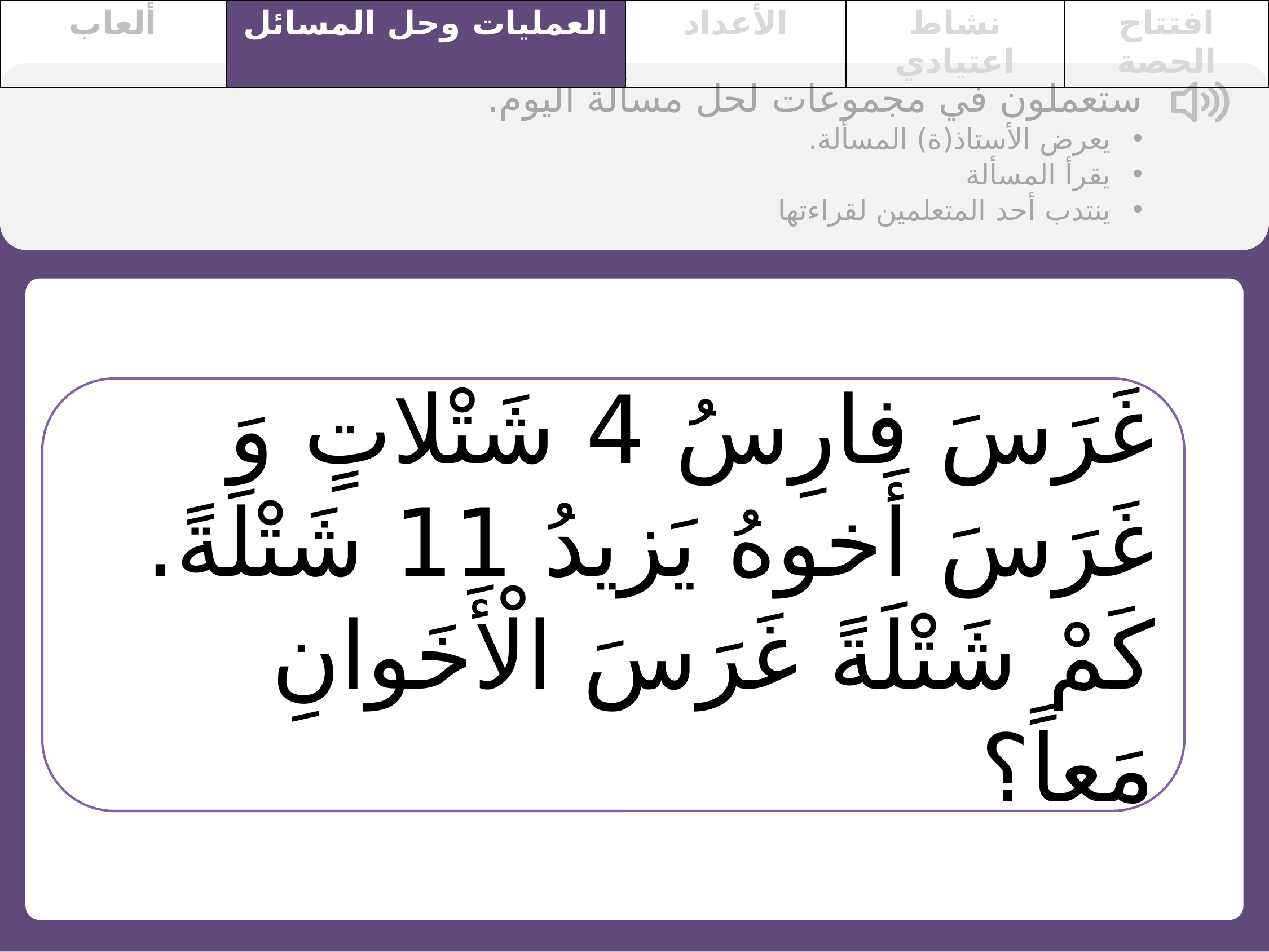

| ألعاب | العمليات وحل المسائل | الأعداد | نشاط اعتيادي | افتتاح الحصة |
| --- | --- | --- | --- | --- |

ستعملون في مجموعات لحل مسألة اليوم.
يعرض الأستاذ(ة) المسألة.
يقرأ المسألة
ينتدب أحد المتعلمين لقراءتها

غَرَسَ فارِسُ 4 شَتْلاتٍ وَ غَرَسَ أَخوهُ يَزيدُ 11 شَتْلَةً.
كَمْ شَتْلَةً غَرَسَ الْأَخَوانِ مَعاً؟